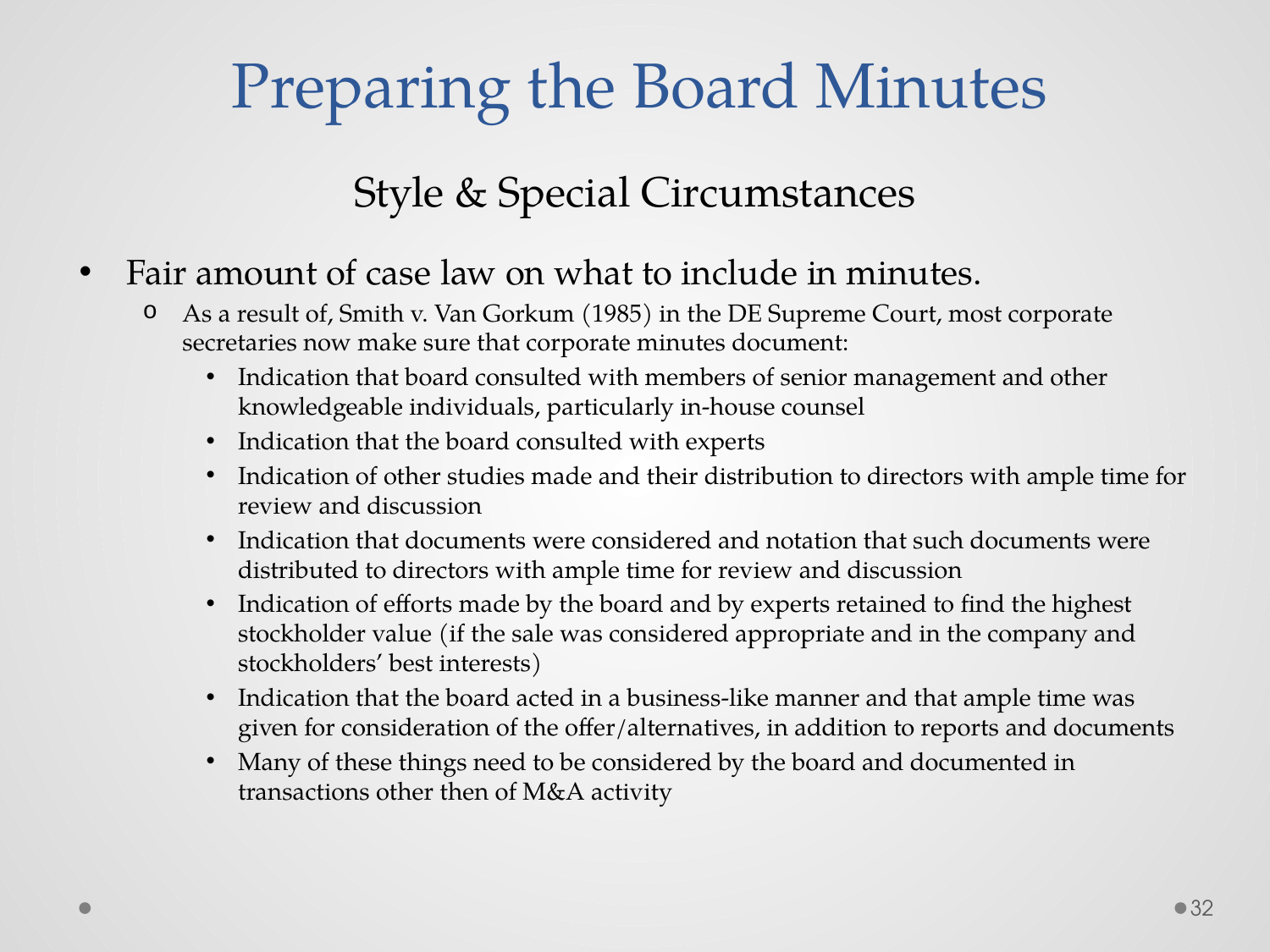

# Preparing the Board Minutes
Style & Special Circumstances
Fair amount of case law on what to include in minutes.
As a result of, Smith v. Van Gorkum (1985) in the DE Supreme Court, most corporate secretaries now make sure that corporate minutes document:
Indication that board consulted with members of senior management and other knowledgeable individuals, particularly in-house counsel
Indication that the board consulted with experts
Indication of other studies made and their distribution to directors with ample time for review and discussion
Indication that documents were considered and notation that such documents were distributed to directors with ample time for review and discussion
Indication of efforts made by the board and by experts retained to find the highest stockholder value (if the sale was considered appropriate and in the company and stockholders’ best interests)
Indication that the board acted in a business-like manner and that ample time was given for consideration of the offer/alternatives, in addition to reports and documents
Many of these things need to be considered by the board and documented in transactions other then of M&A activity

32